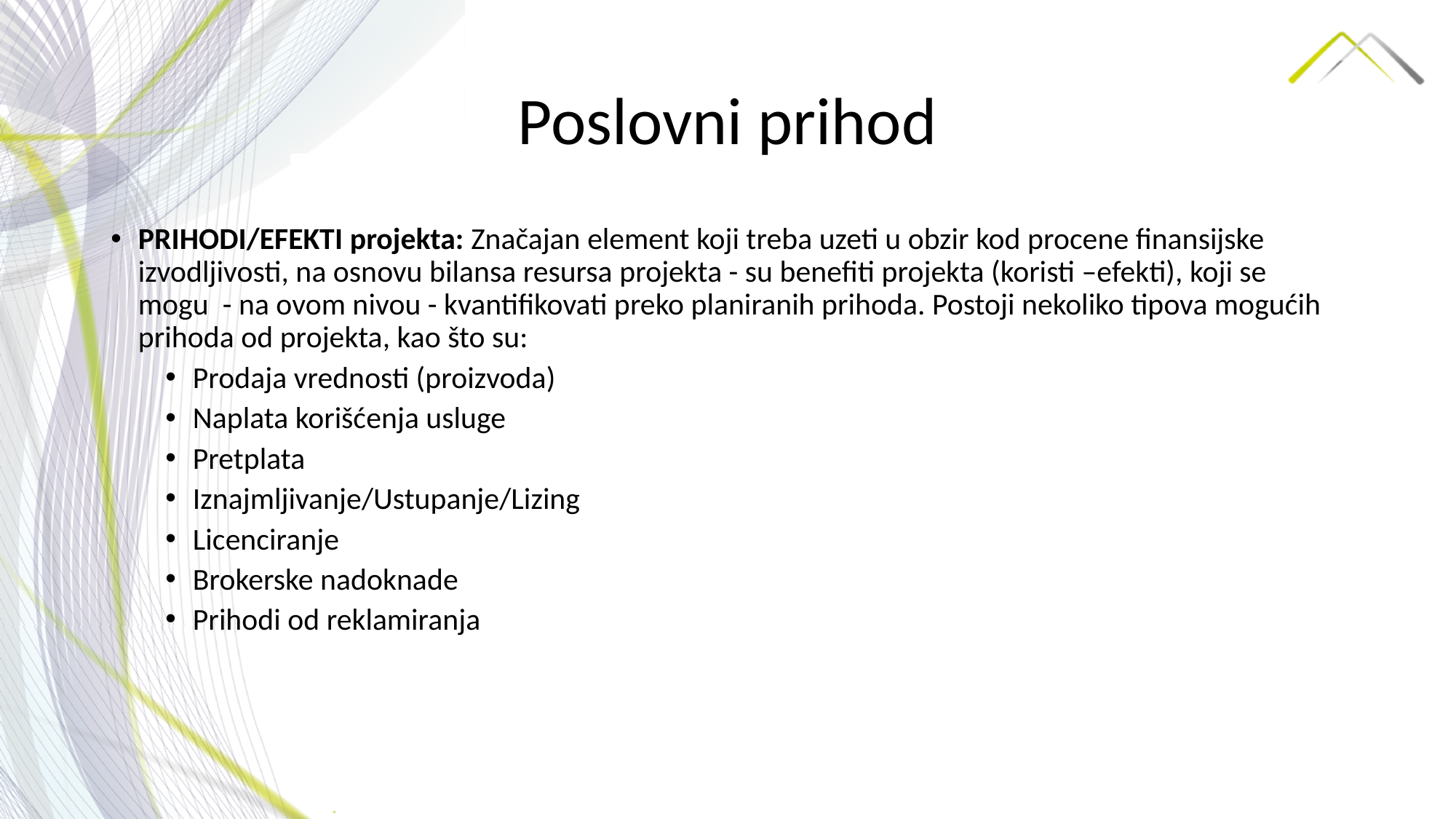

# Poslovni prihod
PRIHODI/EFEKTI projekta: Značajan element koji treba uzeti u obzir kod procene finansijske izvodljivosti, na osnovu bilansa resursa projekta - su benefiti projekta (koristi –efekti), koji se mogu  - na ovom nivou - kvantifikovati preko planiranih prihoda. Postoji nekoliko tipova mogućih prihoda od projekta, kao što su:
Prodaja vrednosti (proizvoda)
Naplata korišćenja usluge
Pretplata
Iznajmljivanje/Ustupanje/Lizing
Licenciranje
Brokerske nadoknade
Prihodi od reklamiranja